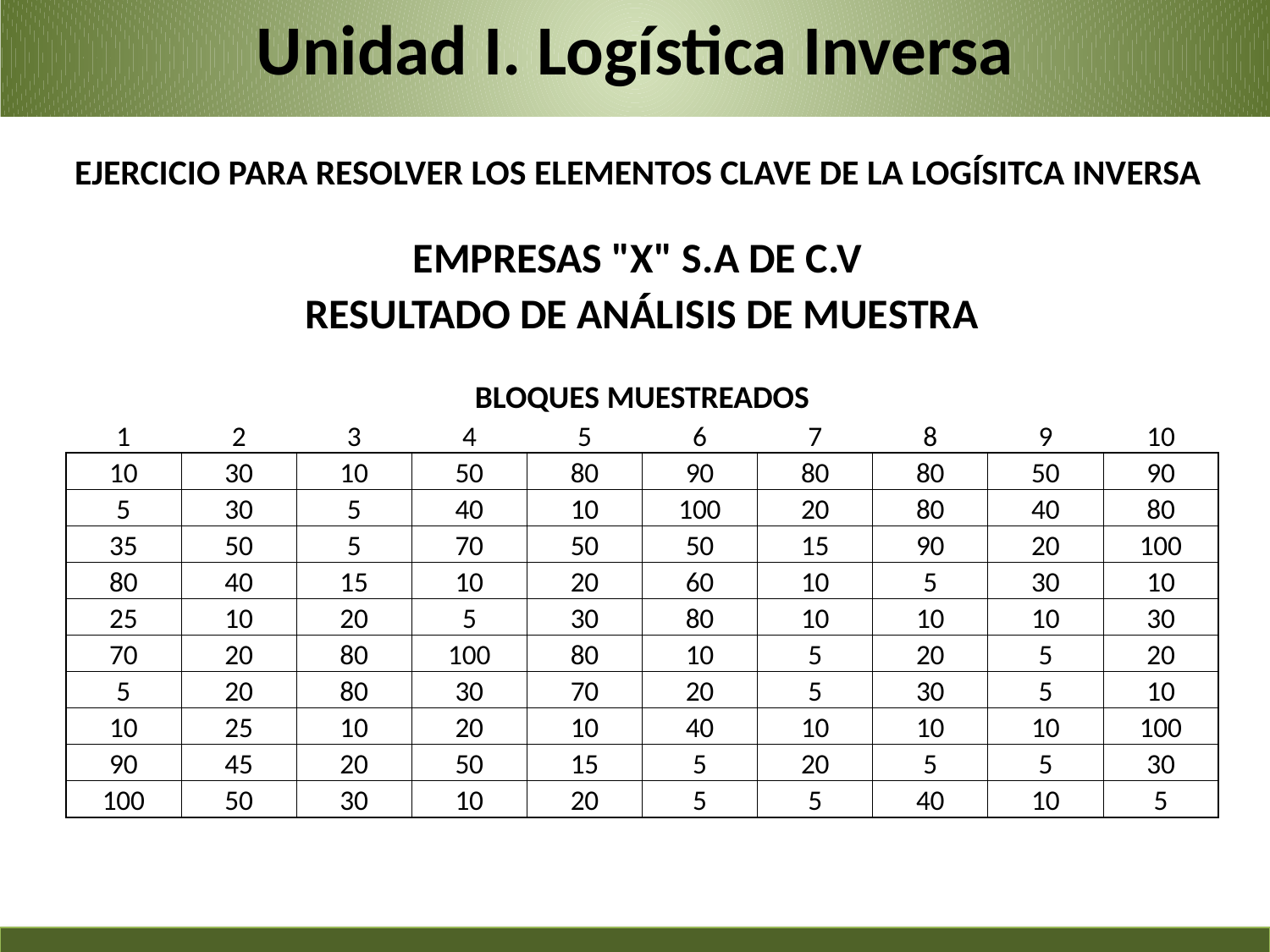

Unidad I. Logística Inversa
EJERCICIO PARA RESOLVER LOS ELEMENTOS CLAVE DE LA LOGÍSITCA INVERSA
| EMPRESAS "X" S.A DE C.V |  |  |  |  |  |  |  |  |  |
| --- | --- | --- | --- | --- | --- | --- | --- | --- | --- |
| RESULTADO DE ANÁLISIS DE MUESTRA |  |  |  |  |  |  |  |  |  |
|  |  |  |  |  |  |  |  |  |  |
| BLOQUES MUESTREADOS |  |  |  |  |  |  |  |  |  |
| 1 | 2 | 3 | 4 | 5 | 6 | 7 | 8 | 9 | 10 |
| 10 | 30 | 10 | 50 | 80 | 90 | 80 | 80 | 50 | 90 |
| 5 | 30 | 5 | 40 | 10 | 100 | 20 | 80 | 40 | 80 |
| 35 | 50 | 5 | 70 | 50 | 50 | 15 | 90 | 20 | 100 |
| 80 | 40 | 15 | 10 | 20 | 60 | 10 | 5 | 30 | 10 |
| 25 | 10 | 20 | 5 | 30 | 80 | 10 | 10 | 10 | 30 |
| 70 | 20 | 80 | 100 | 80 | 10 | 5 | 20 | 5 | 20 |
| 5 | 20 | 80 | 30 | 70 | 20 | 5 | 30 | 5 | 10 |
| 10 | 25 | 10 | 20 | 10 | 40 | 10 | 10 | 10 | 100 |
| 90 | 45 | 20 | 50 | 15 | 5 | 20 | 5 | 5 | 30 |
| 100 | 50 | 30 | 10 | 20 | 5 | 5 | 40 | 10 | 5 |